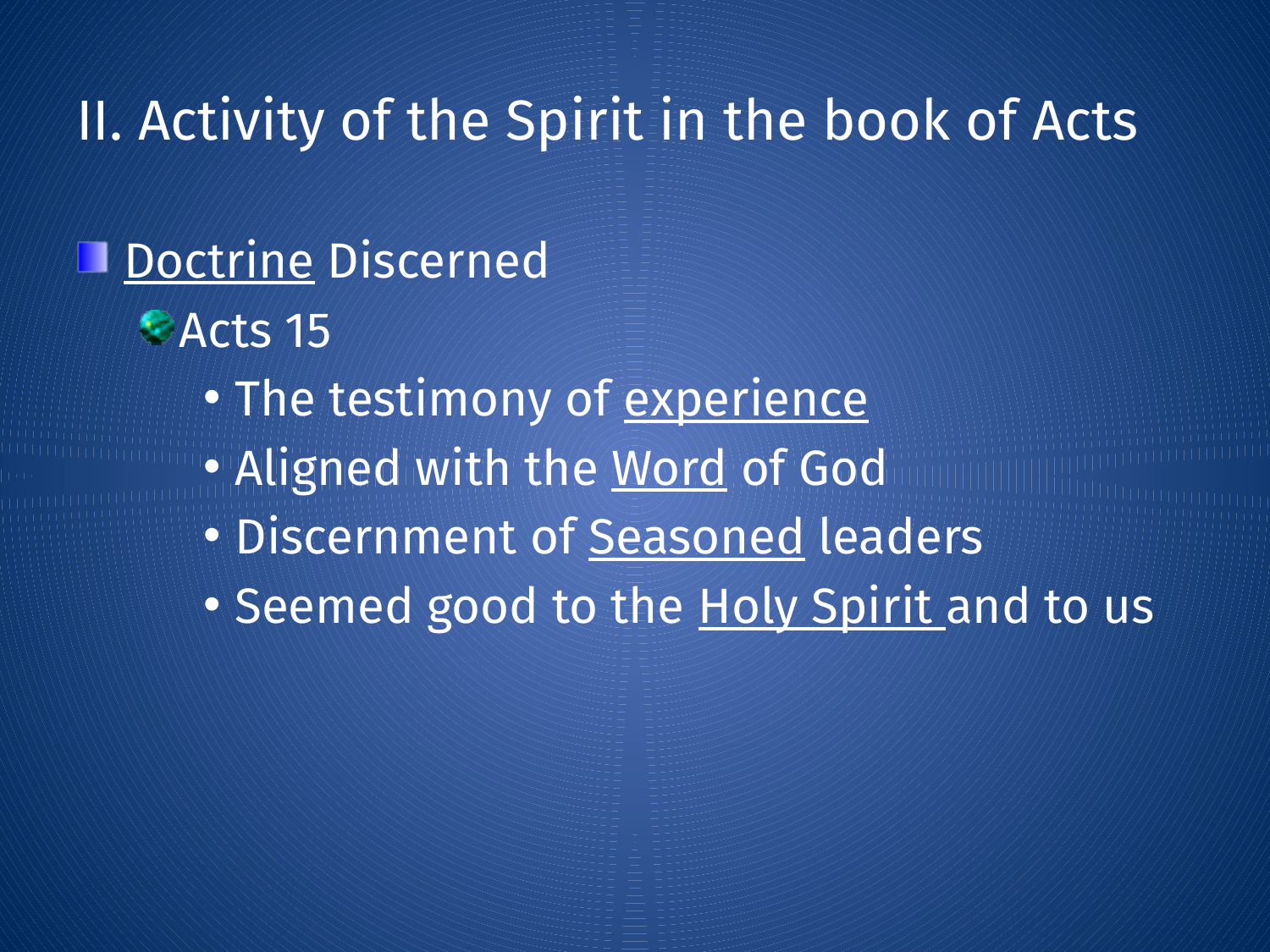

# II. Activity of the Spirit in the book of Acts
Doctrine Discerned
Acts 15
The testimony of experience
Aligned with the Word of God
Discernment of Seasoned leaders
Seemed good to the Holy Spirit and to us